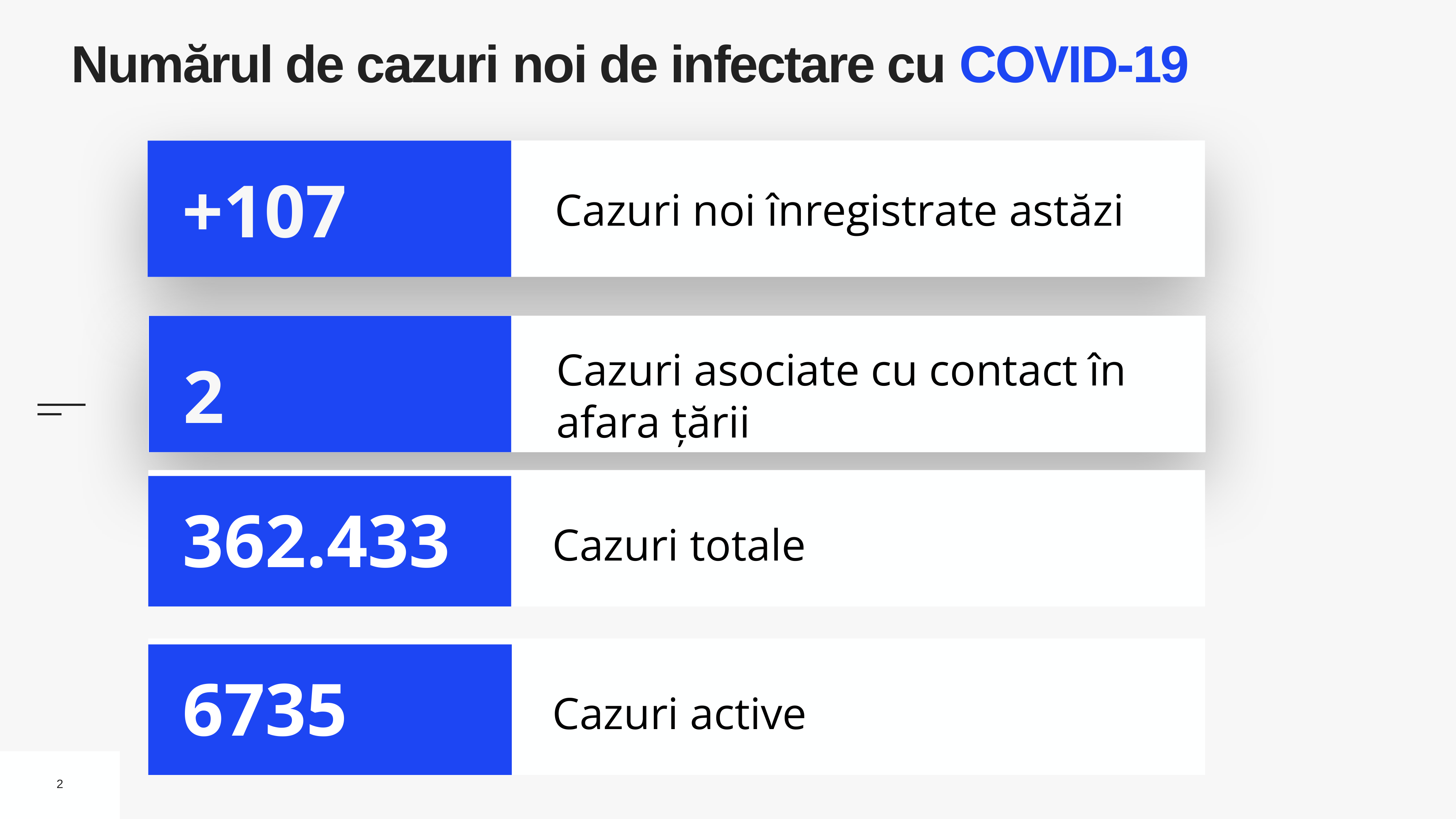

# Numărul de cazuri noi de infectare cu COVID-19

Cazuri noi înregistrate astăzi

+107

Cazuri asociate cu contact în afara țării

2

Cazuri totale

362.433

Cazuri active

6735
2